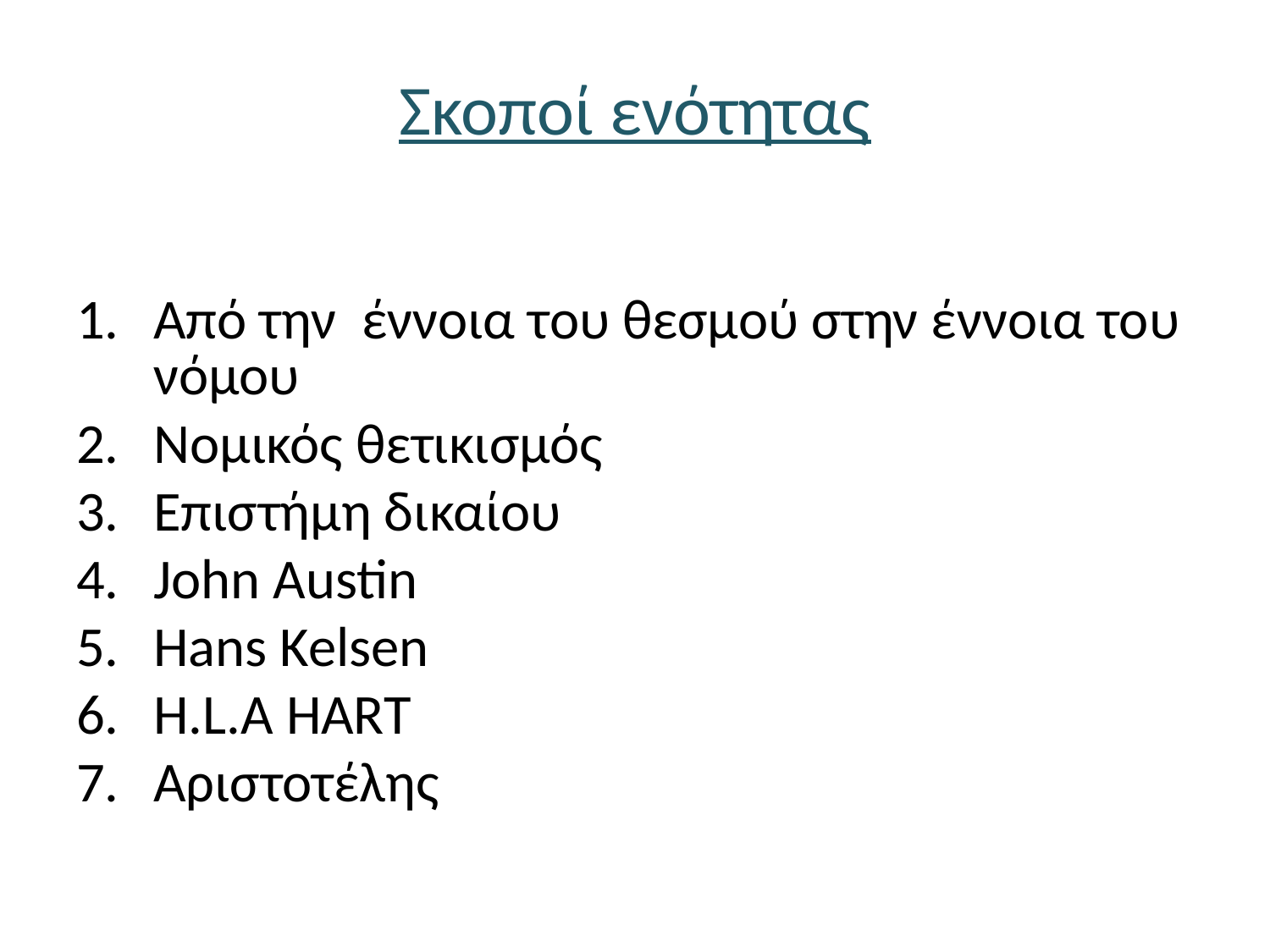

# Σκοποί ενότητας

Από την  έννοια του θεσμού στην έννοια του νόμου
Νομικός θετικισμός
Επιστήμη δικαίου
John Austin
Hans Kelsen
H.L.A HART
Αριστοτέλης